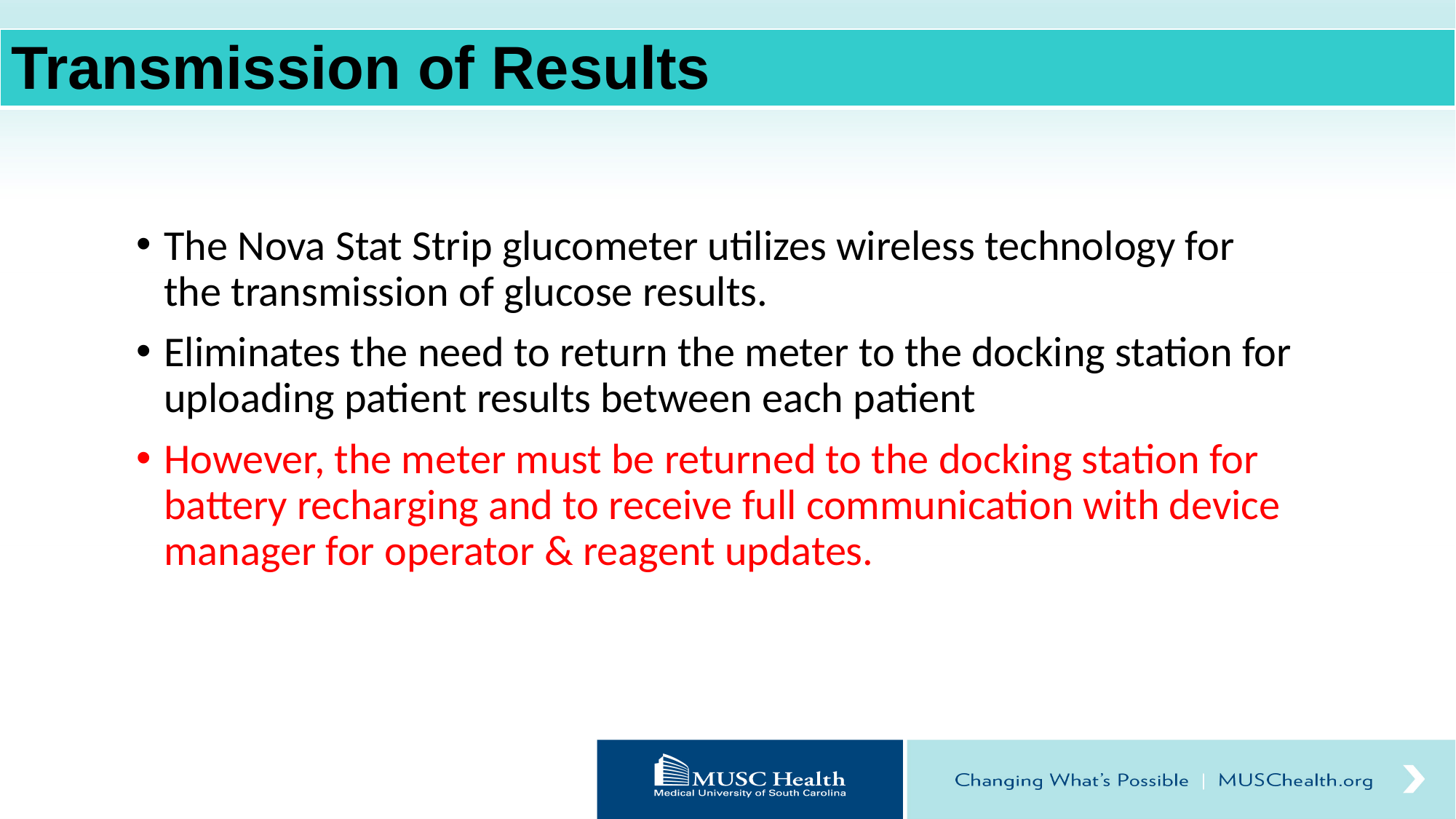

| Transmission of Results |
| --- |
The Nova Stat Strip glucometer utilizes wireless technology for the transmission of glucose results.
Eliminates the need to return the meter to the docking station for uploading patient results between each patient
However, the meter must be returned to the docking station for battery recharging and to receive full communication with device manager for operator & reagent updates.